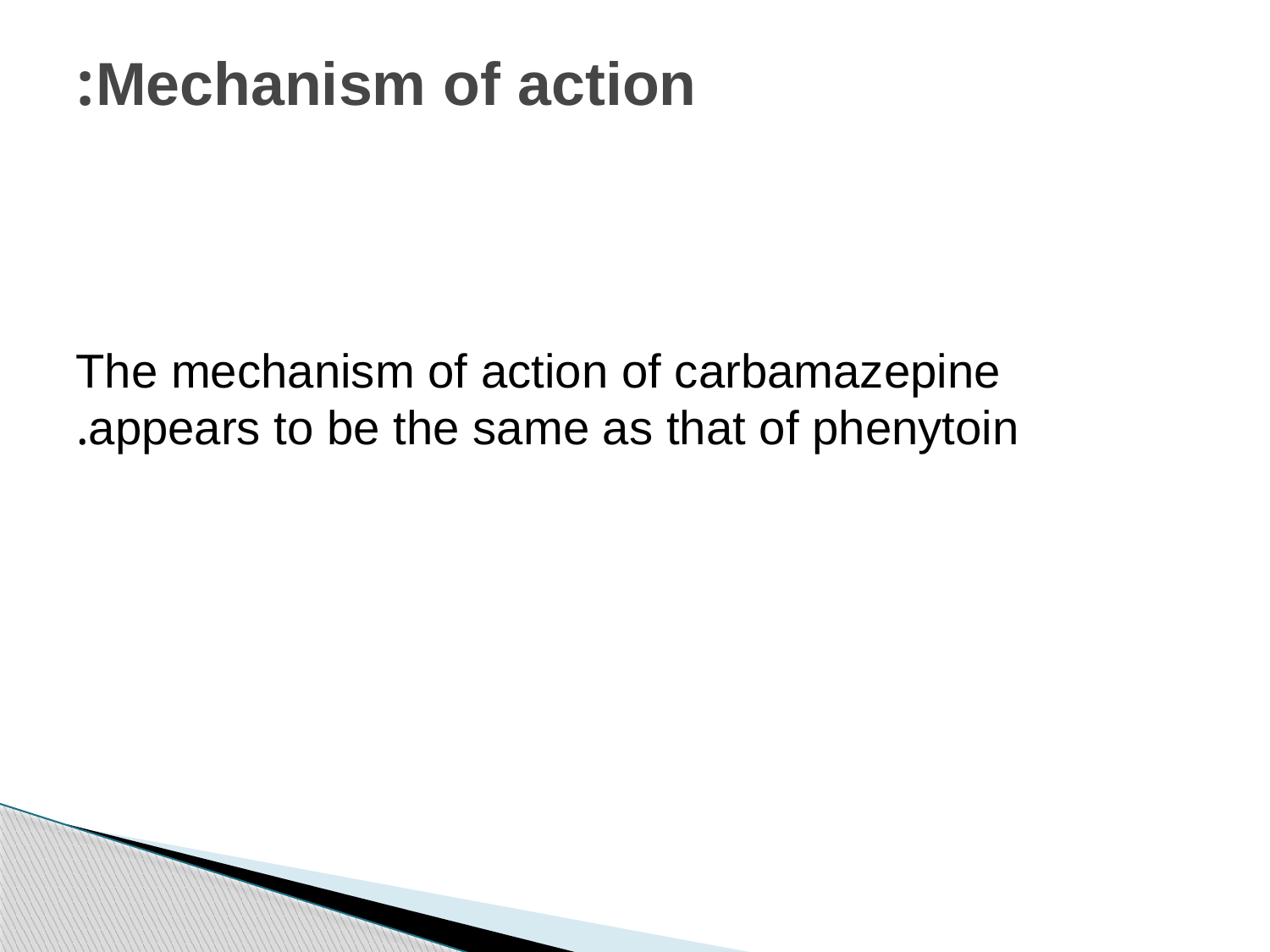

# Mechanism of action:

The mechanism of action of carbamazepine appears to be the same as that of phenytoin.